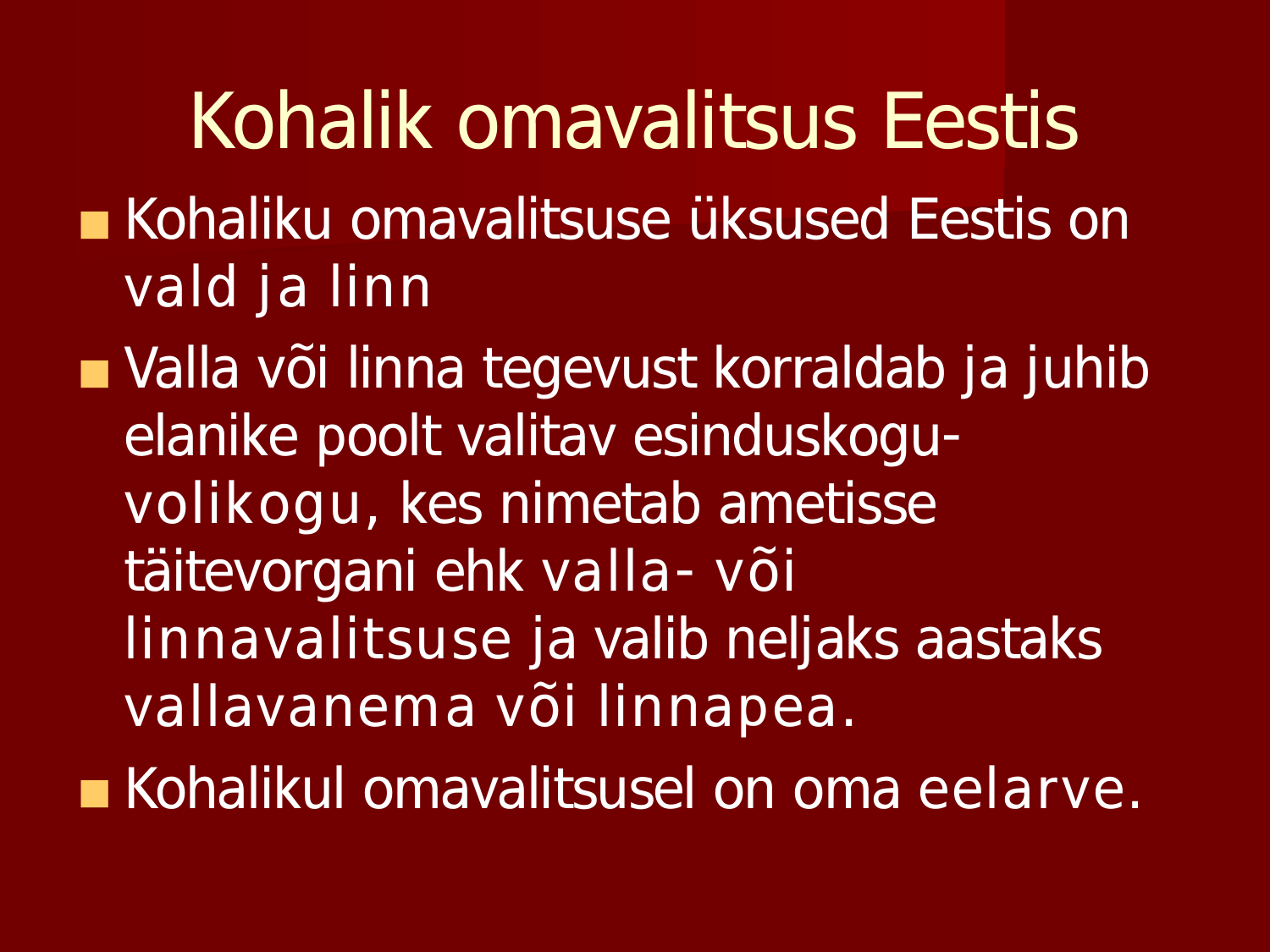

# Kohalik omavalitsus Eestis
Kohaliku omavalitsuse üksused Eestis on vald ja linn
Valla või linna tegevust korraldab ja juhib elanike poolt valitav esinduskogu-volikogu, kes nimetab ametisse täitevorgani ehk valla- või linnavalitsuse ja valib neljaks aastaks vallavanema või linnapea.
Kohalikul omavalitsusel on oma eelarve.